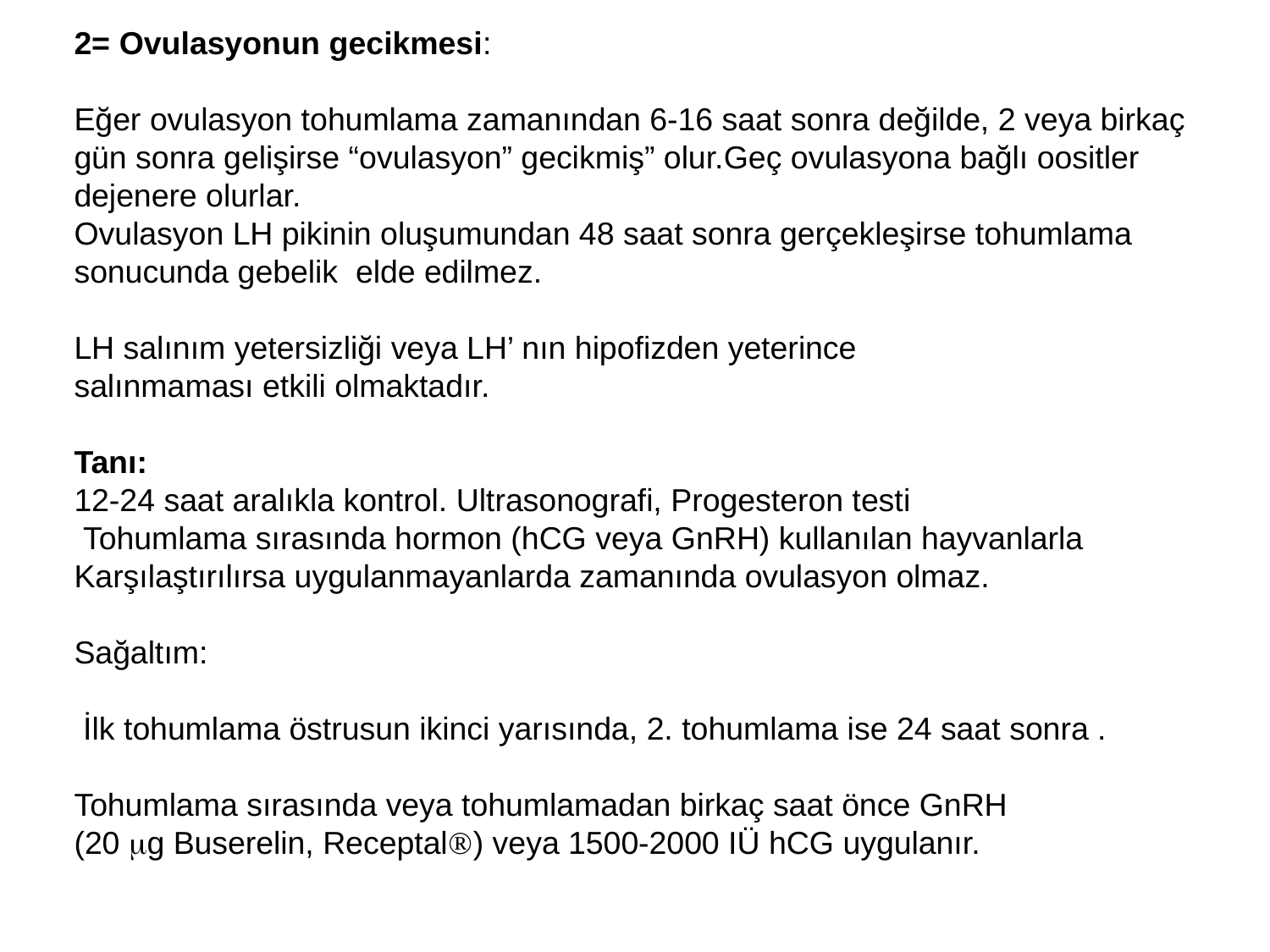

2= Ovulasyonun gecikmesi:

Eğer ovulasyon tohumlama zamanından 6-16 saat sonra değilde, 2 veya birkaç
gün sonra gelişirse “ovulasyon” gecikmiş” olur.Geç ovulasyona bağlı oositler
dejenere olurlar.
Ovulasyon LH pikinin oluşumundan 48 saat sonra gerçekleşirse tohumlama
sonucunda gebelik  elde edilmez.

LH salınım yetersizliği veya LH’ nın hipofizden yeterince
salınmaması etkili olmaktadır.

Tanı:
12-24 saat aralıkla kontrol. Ultrasonografi, Progesteron testi
 Tohumlama sırasında hormon (hCG veya GnRH) kullanılan hayvanlarla
Karşılaştırılırsa uygulanmayanlarda zamanında ovulasyon olmaz.

Sağaltım:

 İlk tohumlama östrusun ikinci yarısında, 2. tohumlama ise 24 saat sonra .

Tohumlama sırasında veya tohumlamadan birkaç saat önce GnRH
(20 μg Buserelin, Receptal®) veya 1500-2000 IÜ hCG uygulanır.